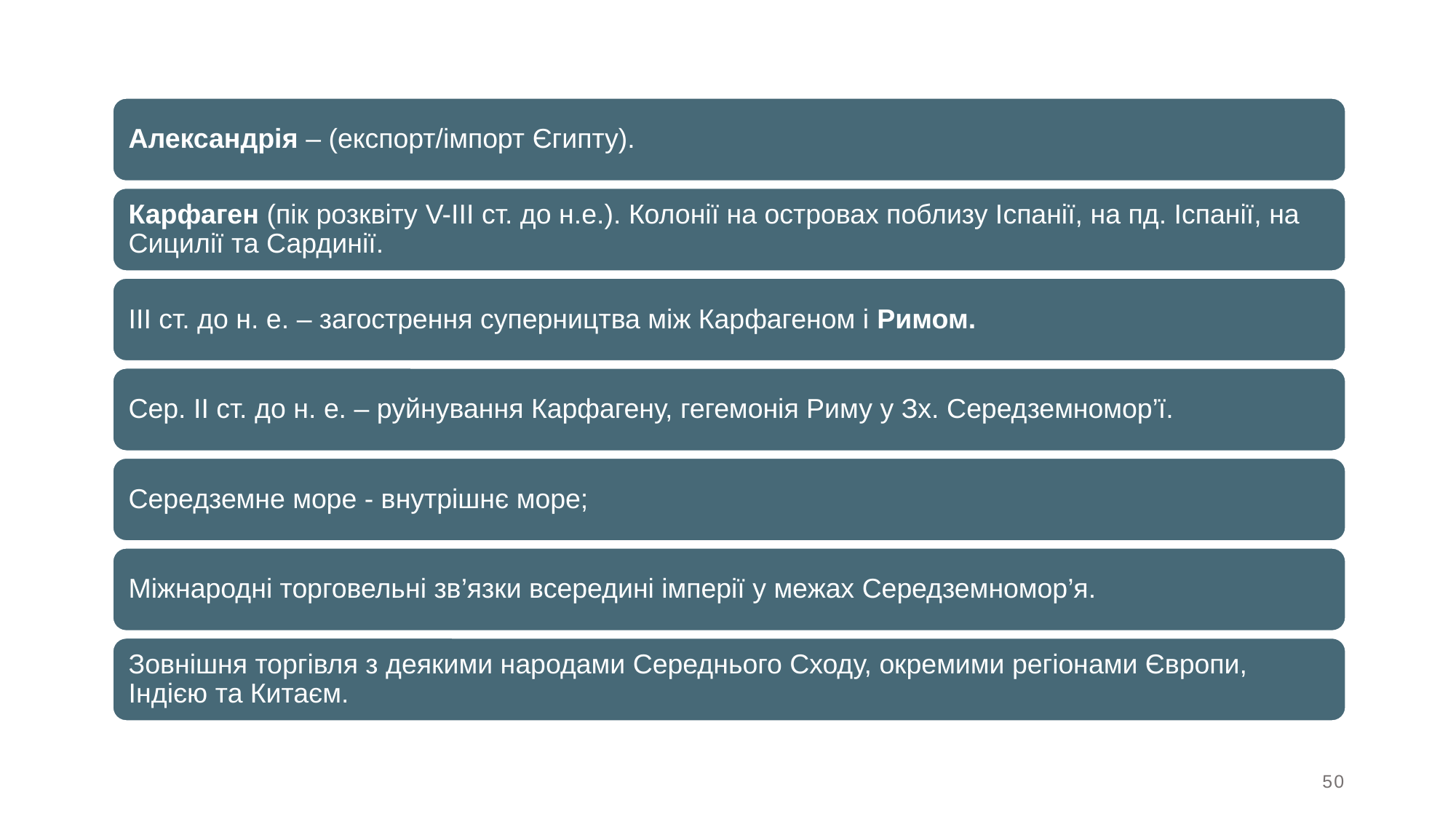

Александрія – (експорт/імпорт Єгипту).
Карфаген (пік розквіту V-III ст. до н.е.). Колонії на островах поблизу Іспанії, на пд. Іспанії, на Сицилії та Сардинії.
ІІІ ст. до н. е. – загострення суперництва між Карфагеном і Римом.
Сер. ІІ ст. до н. е. – руйнування Карфагену, гегемонія Риму у Зх. Середземномор’ї.
Середземне море - внутрішнє море;
Міжнародні торговельні зв’язки всередині імперії у межах Середземномор’я.
Зовнішня торгівля з деякими народами Середнього Сходу, окремими регіонами Європи, Індією та Китаєм.
#

50